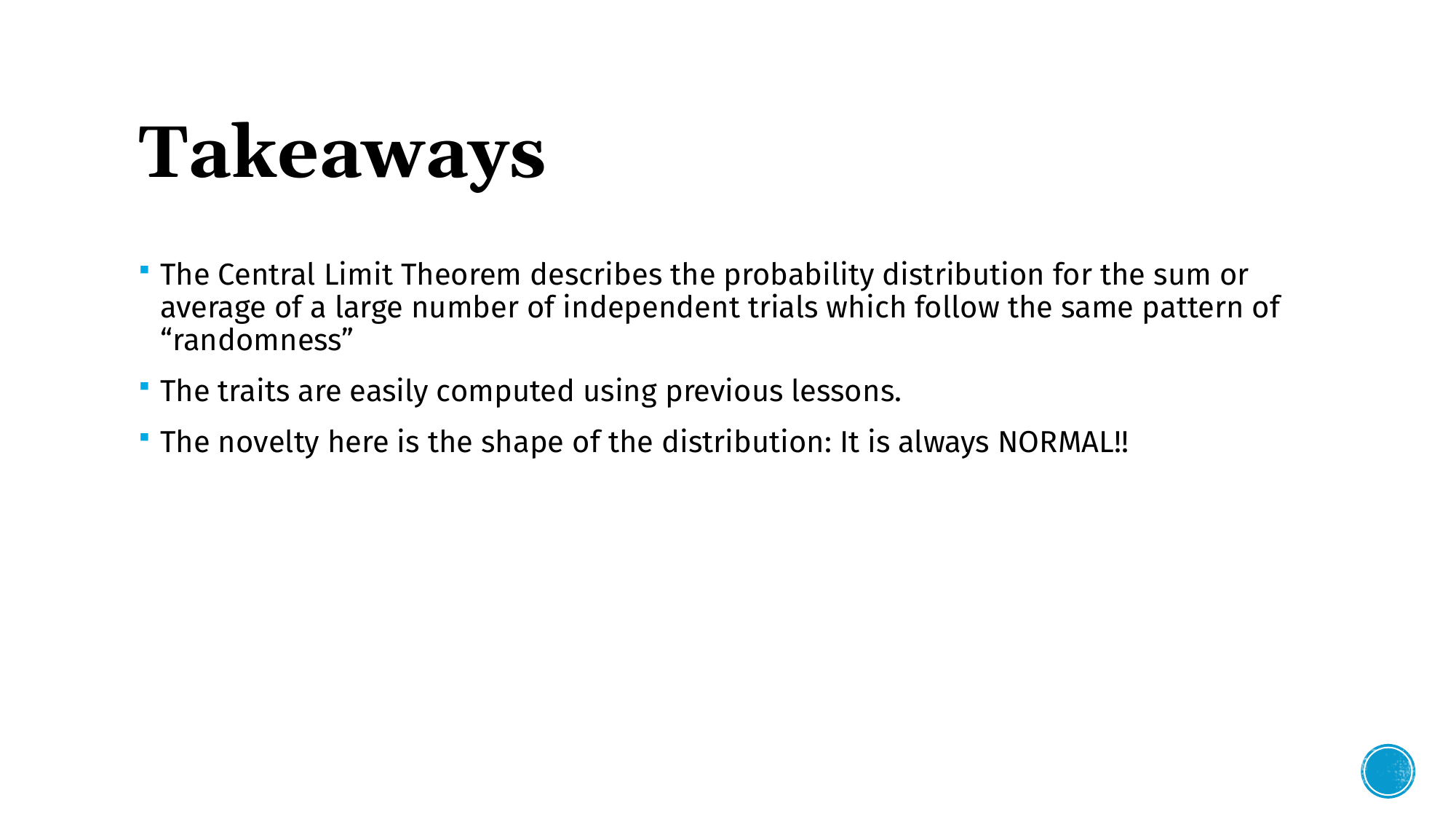

# Takeaways
The Central Limit Theorem describes the probability distribution for the sum or average of a large number of independent trials which follow the same pattern of “randomness”
The traits are easily computed using previous lessons.
The novelty here is the shape of the distribution: It is always NORMAL!!